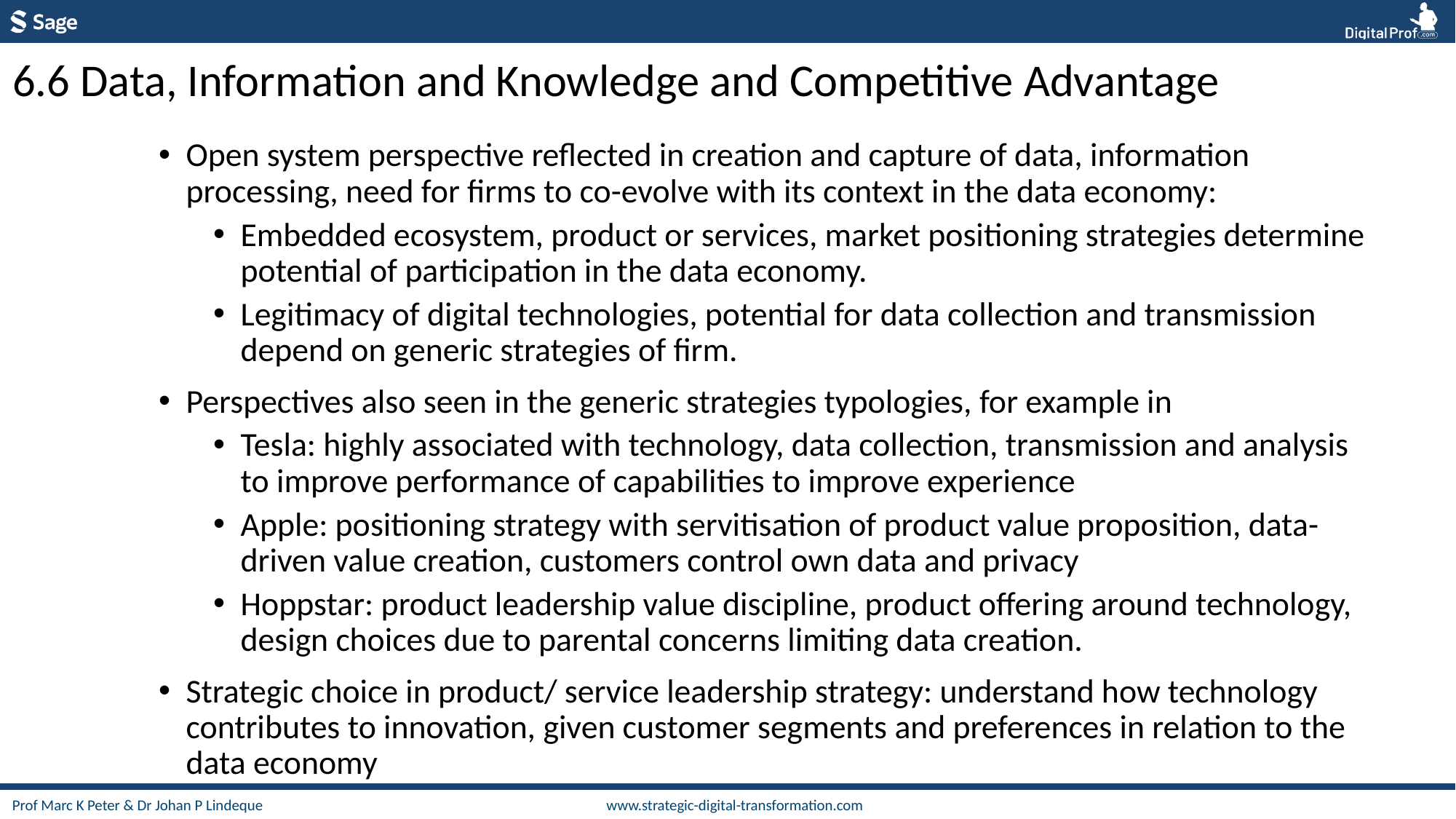

6.6 Data, Information and Knowledge and Competitive Advantage

Open system perspective reflected in creation and capture of data, information processing, need for firms to co-evolve with its context in the data economy:
Embedded ecosystem, product or services, market positioning strategies determine potential of participation in the data economy.
Legitimacy of digital technologies, potential for data collection and transmission depend on generic strategies of firm.
Perspectives also seen in the generic strategies typologies, for example in
Tesla: highly associated with technology, data collection, transmission and analysis to improve performance of capabilities to improve experience
Apple: positioning strategy with servitisation of product value proposition, data-driven value creation, customers control own data and privacy
Hoppstar: product leadership value discipline, product offering around technology, design choices due to parental concerns limiting data creation.
Strategic choice in product/ service leadership strategy: understand how technology contributes to innovation, given customer segments and preferences in relation to the data economy